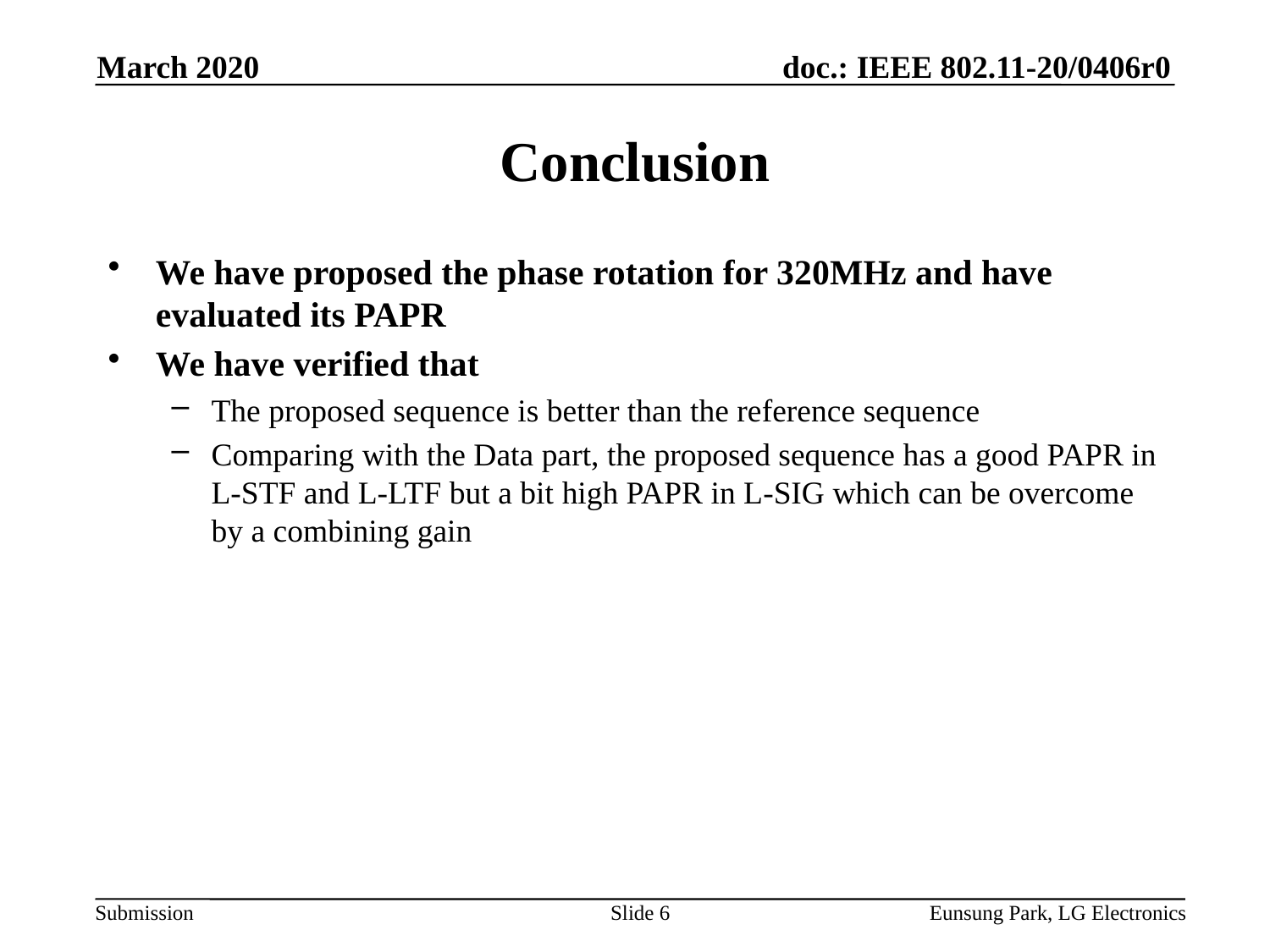

March 2020
# Conclusion
We have proposed the phase rotation for 320MHz and have evaluated its PAPR
We have verified that
The proposed sequence is better than the reference sequence
Comparing with the Data part, the proposed sequence has a good PAPR in L-STF and L-LTF but a bit high PAPR in L-SIG which can be overcome by a combining gain
Slide 6
Eunsung Park, LG Electronics